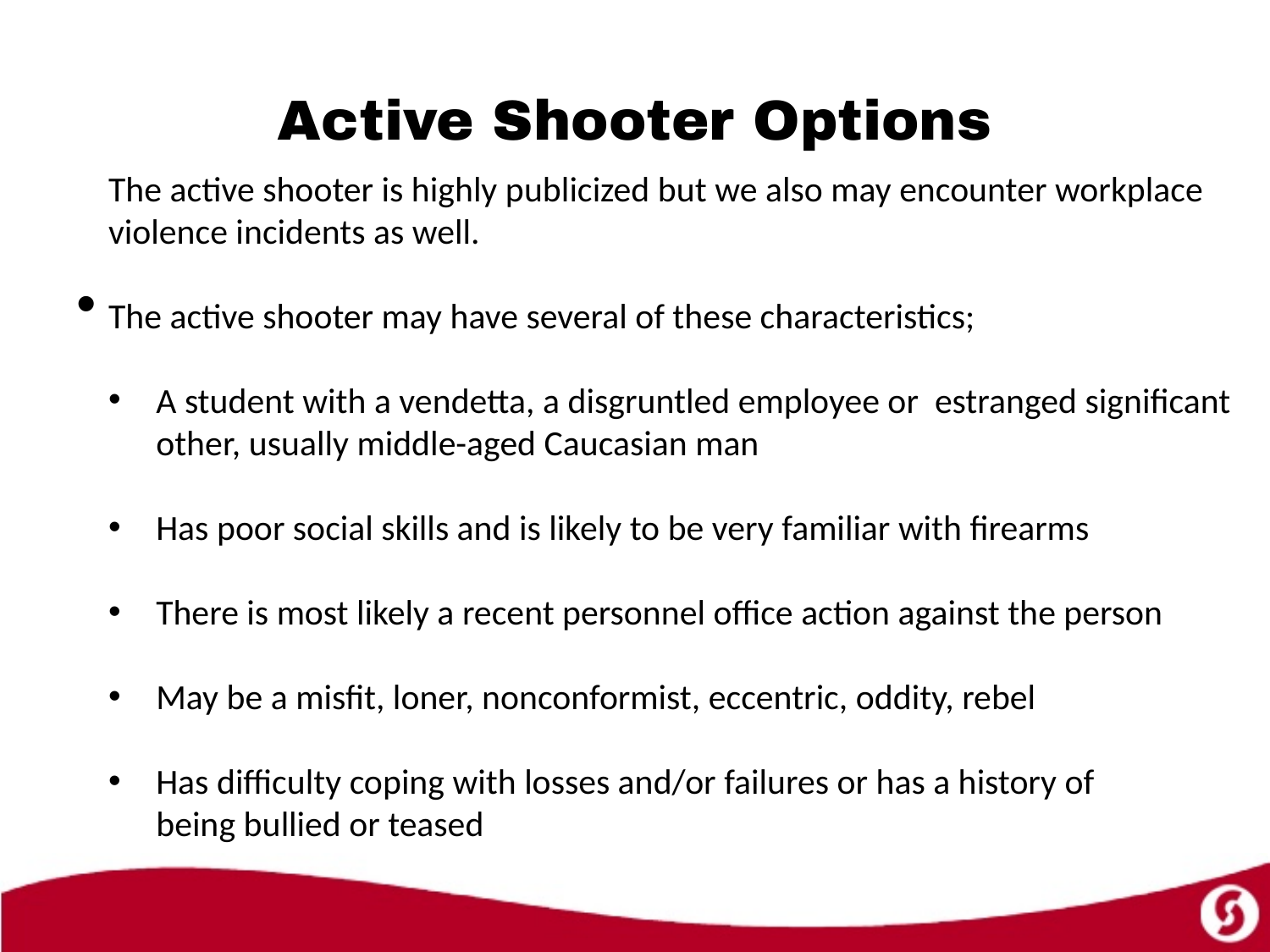

# Active Shooter Options
The active shooter is highly publicized but we also may encounter workplace violence incidents as well.

The active shooter may have several of these characteristics;

A student with a vendetta, a disgruntled employee or  estranged significant other, usually middle-aged Caucasian man

Has poor social skills and is likely to be very familiar with firearms

There is most likely a recent personnel office action against the person

May be a misfit, loner, nonconformist, eccentric, oddity, rebel

Has difficulty coping with losses and/or failures or has a history of            being bullied or teased